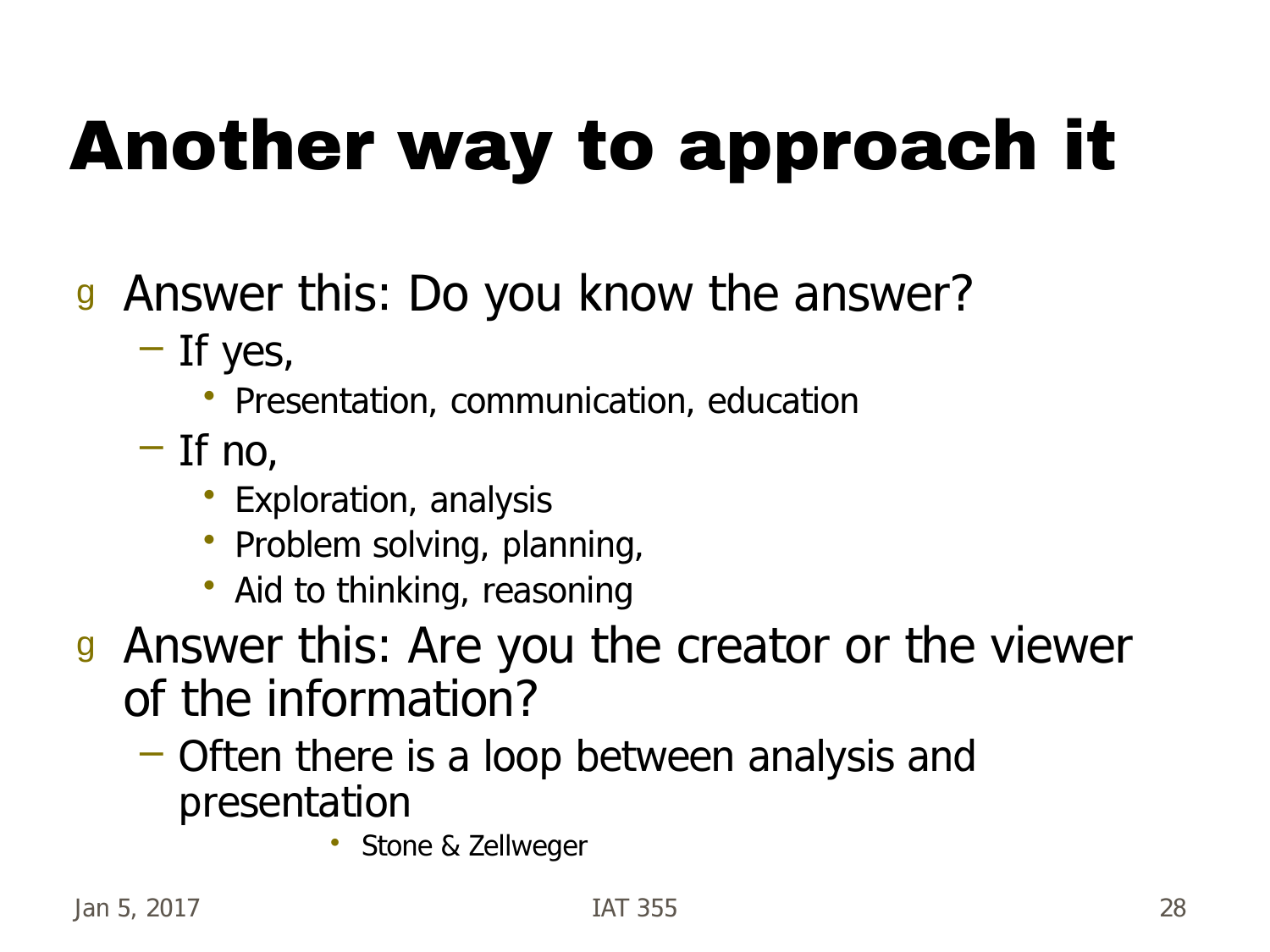

# Another way to approach it
Answer this: Do you know the answer?
If yes,
Presentation, communication, education
If no,
Exploration, analysis
Problem solving, planning,
Aid to thinking, reasoning
Answer this: Are you the creator or the viewer of the information?
Often there is a loop between analysis and presentation
Stone & Zellweger
Jan 5, 2017
IAT 355
28